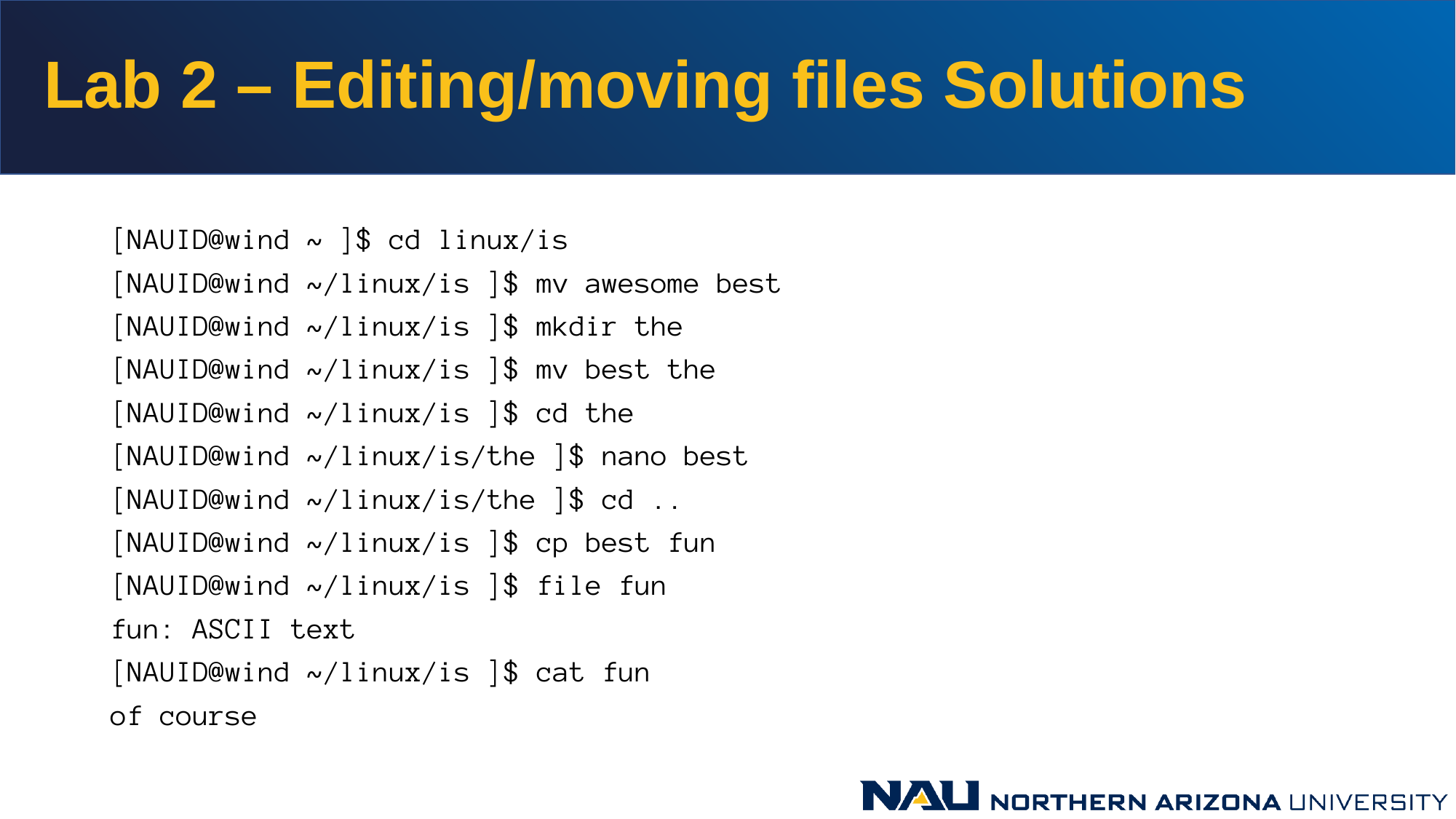

# Lab 2 – Editing/moving files Solutions
[NAUID@wind ~ ]$ cd linux/is
[NAUID@wind ~/linux/is ]$ mv awesome best
[NAUID@wind ~/linux/is ]$ mkdir the
[NAUID@wind ~/linux/is ]$ mv best the
[NAUID@wind ~/linux/is ]$ cd the
[NAUID@wind ~/linux/is/the ]$ nano best
[NAUID@wind ~/linux/is/the ]$ cd ..
[NAUID@wind ~/linux/is ]$ cp best fun
[NAUID@wind ~/linux/is ]$ file fun
fun: ASCII text
[NAUID@wind ~/linux/is ]$ cat fun
of course